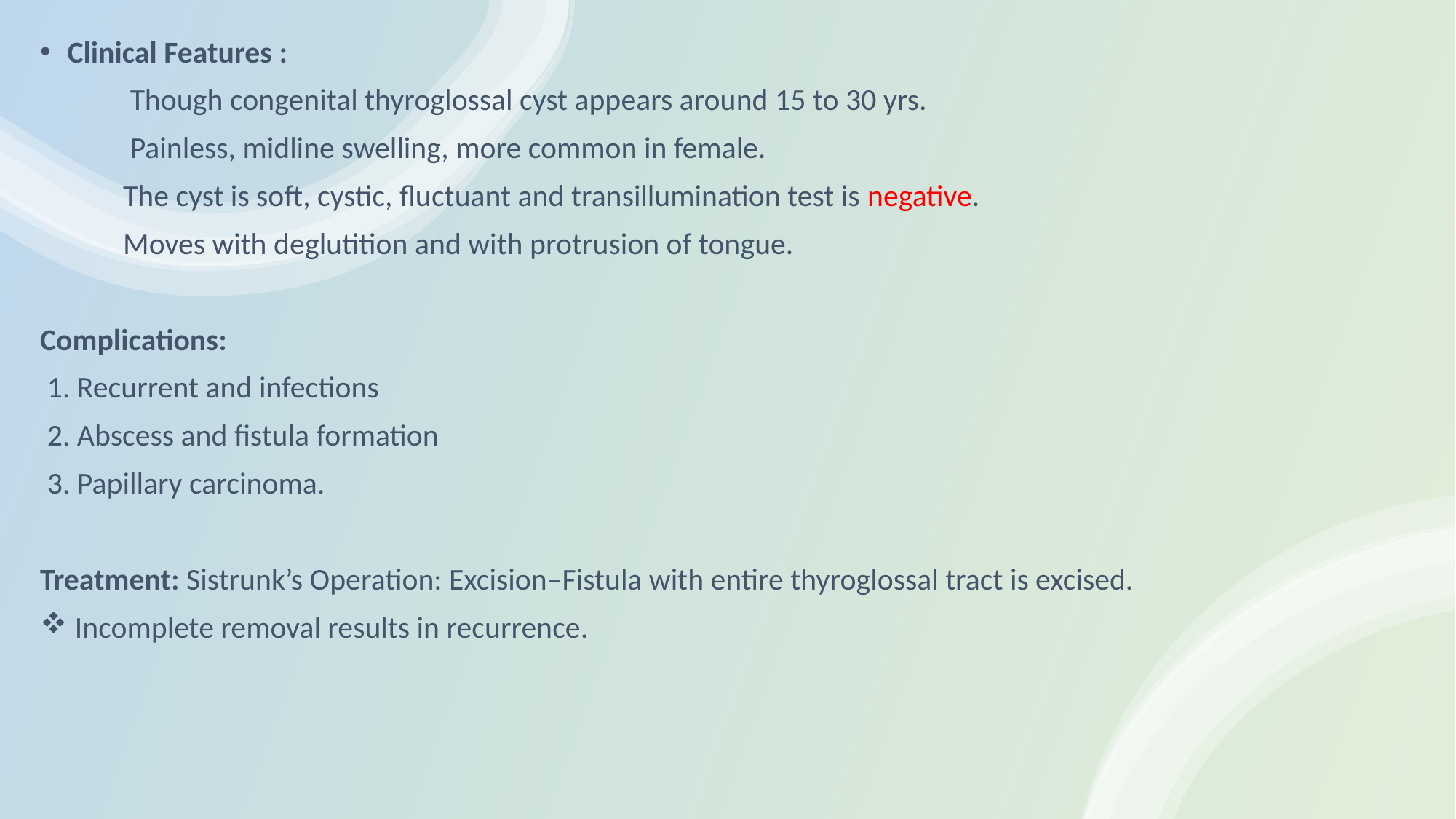

Clinical Features :
             Though congenital thyroglossal cyst appears around 15 to 30 yrs.
             Painless, midline swelling, more common in female.
            The cyst is soft, cystic, fluctuant and transillumination test is negative.
            Moves with deglutition and with protrusion of tongue.

Complications:
 1. Recurrent and infections
 2. Abscess and fistula formation
 3. Papillary carcinoma.

Treatment: Sistrunk’s Operation: Excision–Fistula with entire thyroglossal tract is excised.
 Incomplete removal results in recurrence.